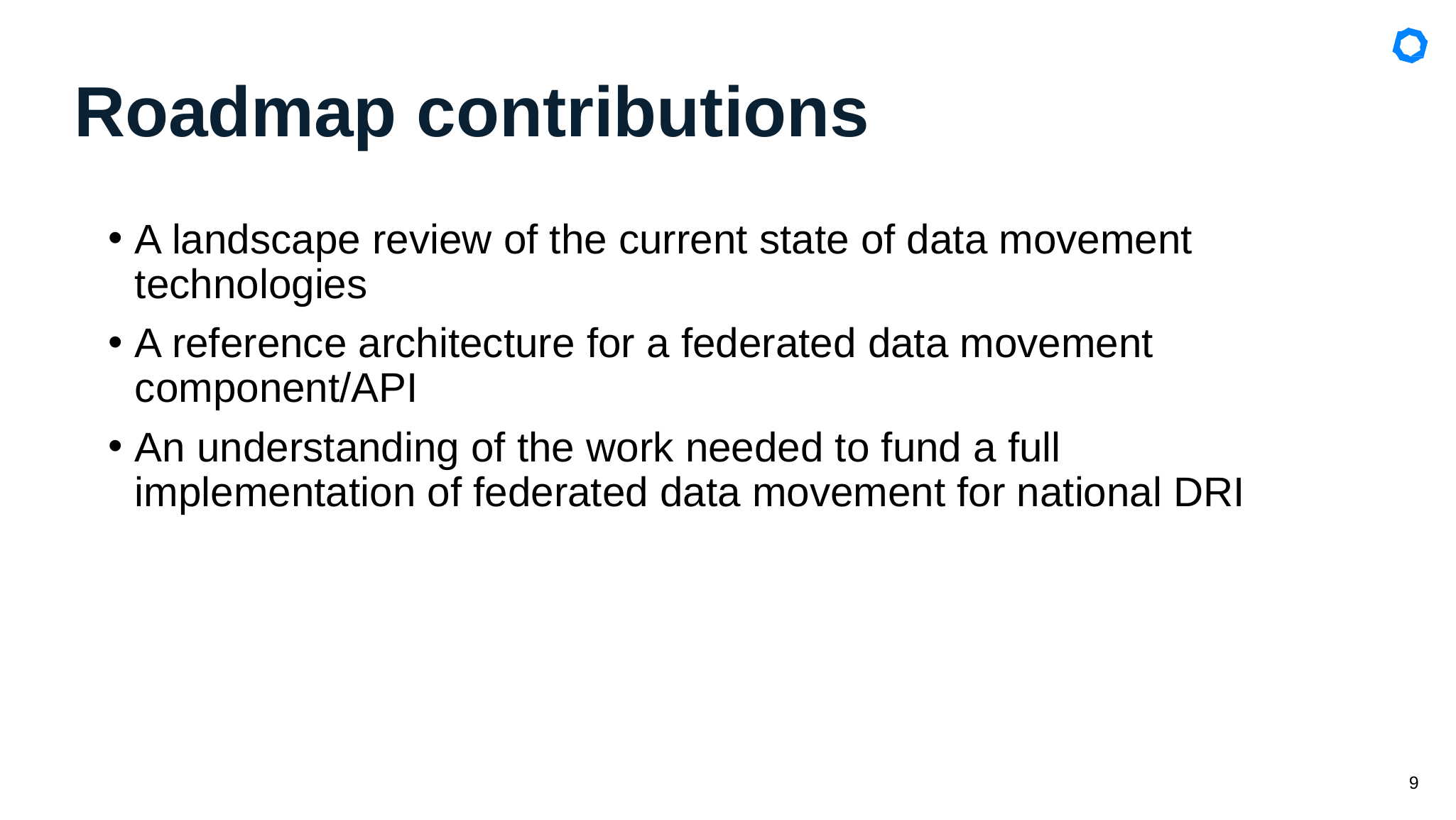

# Roadmap contributions
A landscape review of the current state of data movement technologies
A reference architecture for a federated data movement component/API
An understanding of the work needed to fund a full implementation of federated data movement for national DRI

9